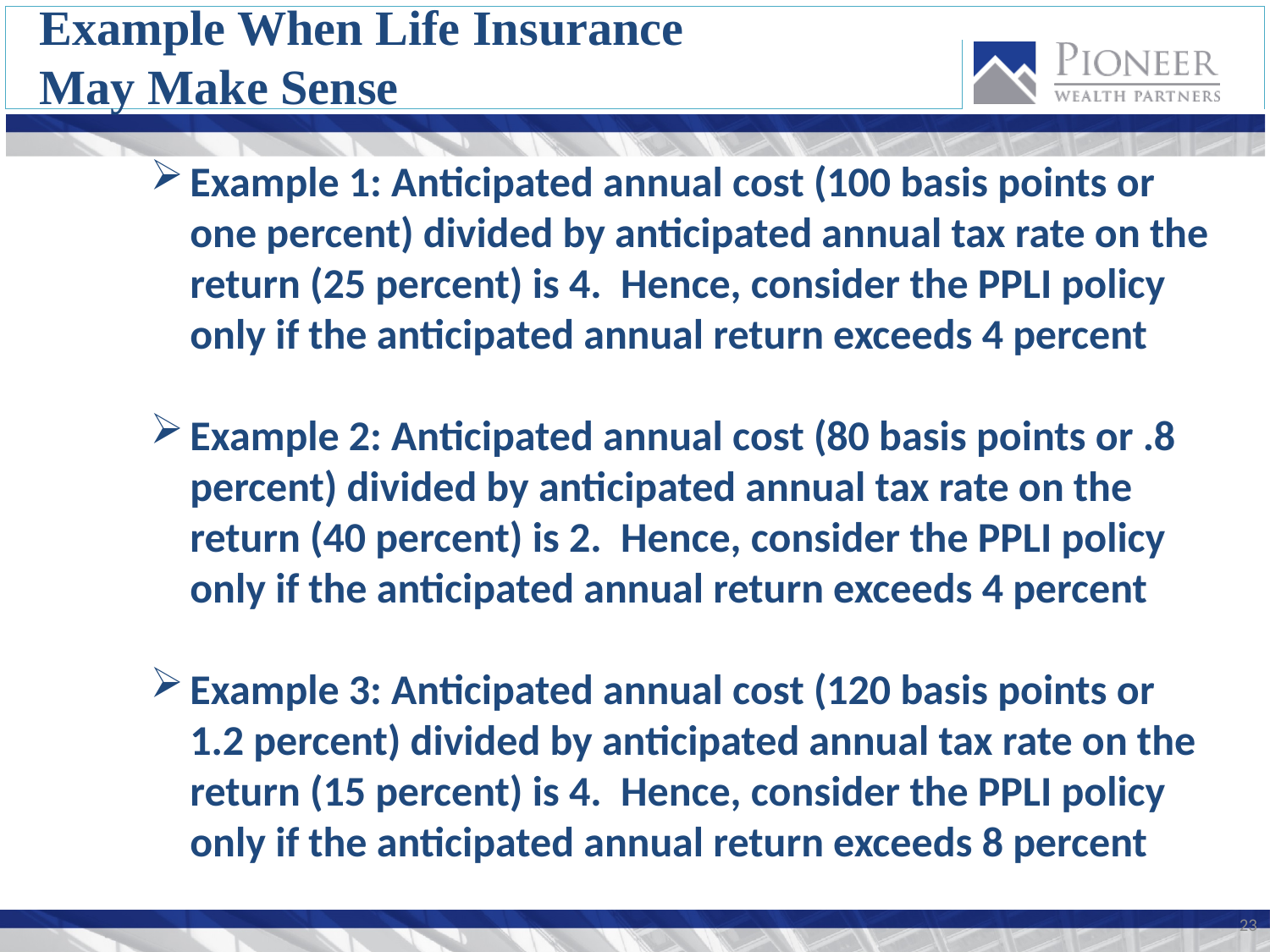

Example When Life Insurance May Make Sense

Example 1: Anticipated annual cost (100 basis points or one percent) divided by anticipated annual tax rate on the return (25 percent) is 4.  Hence, consider the PPLI policy only if the anticipated annual return exceeds 4 percent

Example 2: Anticipated annual cost (80 basis points or .8 percent) divided by anticipated annual tax rate on the return (40 percent) is 2.  Hence, consider the PPLI policy only if the anticipated annual return exceeds 4 percent

Example 3: Anticipated annual cost (120 basis points or 1.2 percent) divided by anticipated annual tax rate on the return (15 percent) is 4.  Hence, consider the PPLI policy only if the anticipated annual return exceeds 8 percent

23